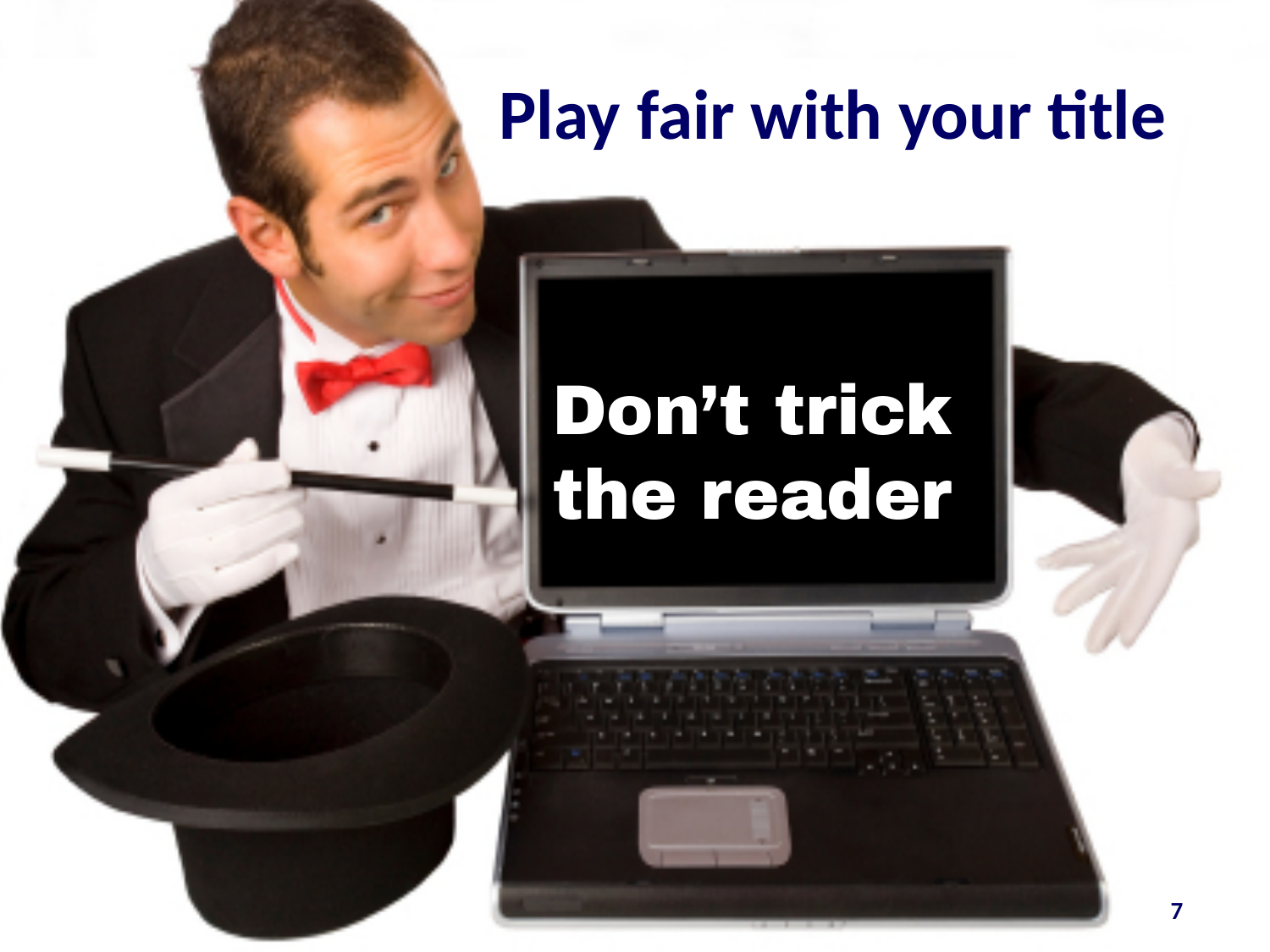

Play fair with your title
Don’t trick the reader
7